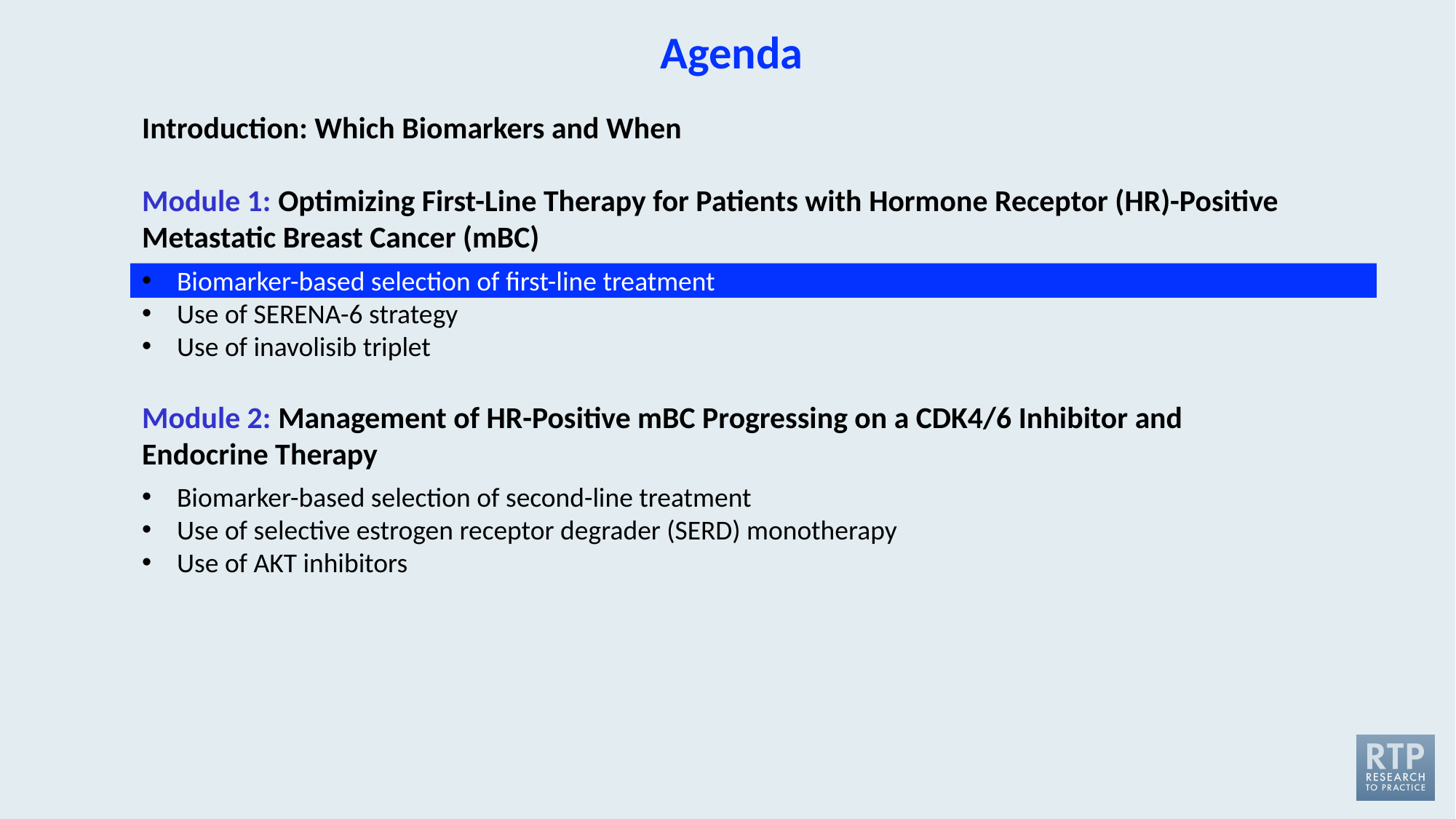

# Agenda
Introduction: Which Biomarkers and When

Module 1: Optimizing First-Line Therapy for Patients with Hormone Receptor (HR)-Positive Metastatic Breast Cancer (mBC)
Biomarker-based selection of first-line treatment
Use of SERENA-6 strategy
Use of inavolisib triplet

Module 2: Management of HR-Positive mBC Progressing on a CDK4/6 Inhibitor and Endocrine Therapy
Biomarker-based selection of second-line treatment
Use of selective estrogen receptor degrader (SERD) monotherapy
Use of AKT inhibitors